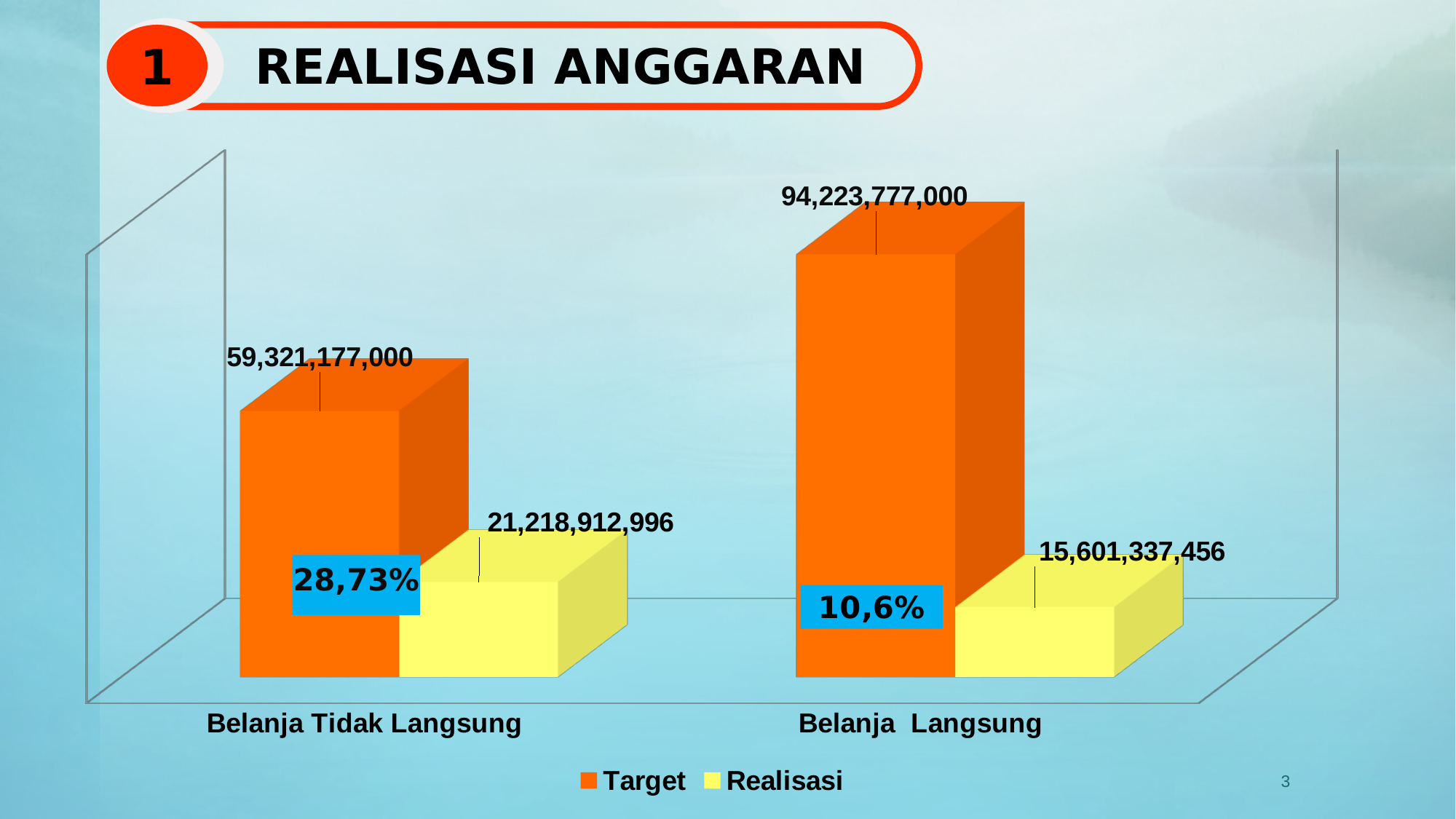

# REALISASI ANGGARAN

1

[unsupported chart]

28,73%
3